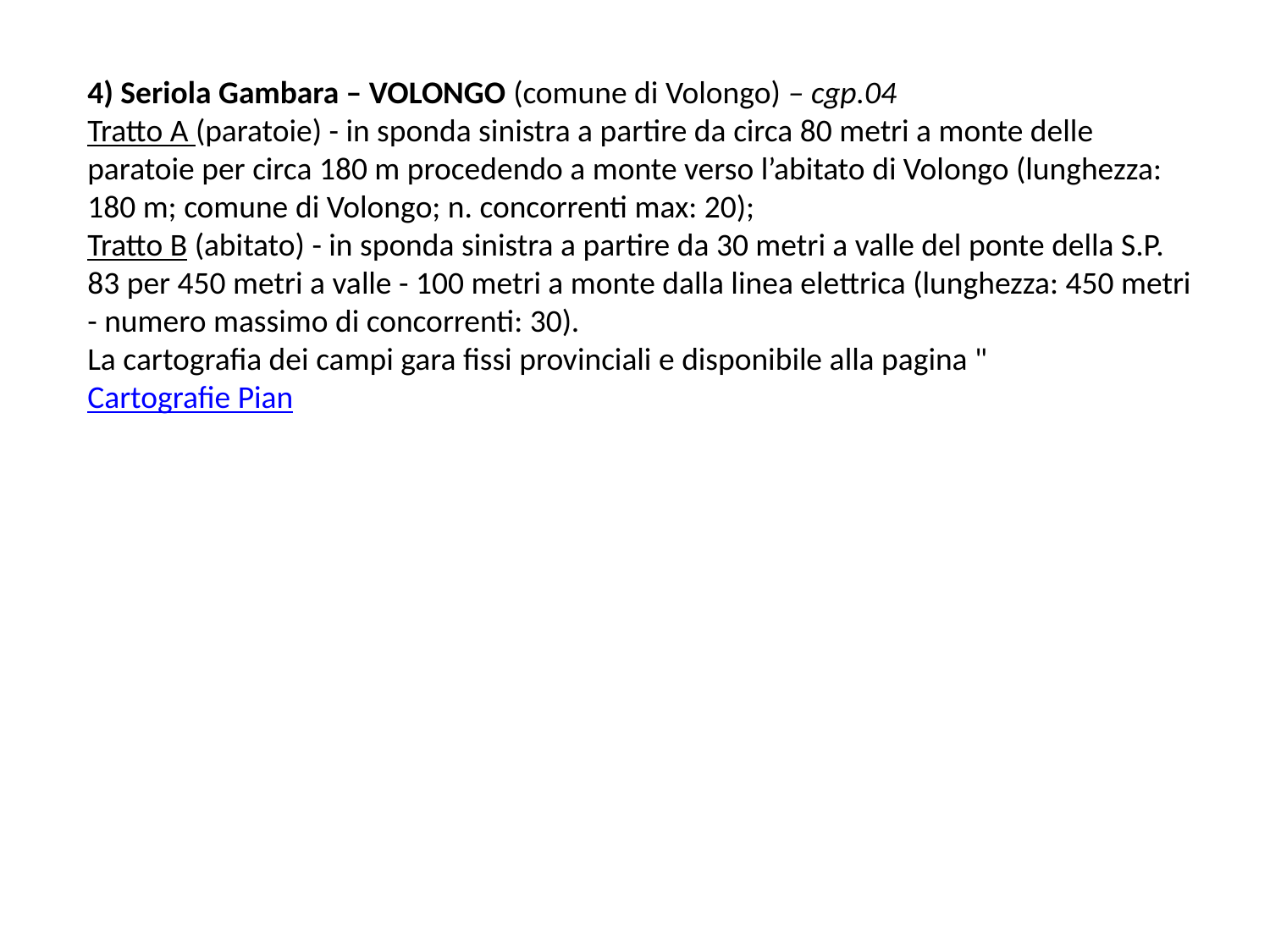

4) Seriola Gambara – VOLONGO (comune di Volongo) – cgp.04
Tratto A (paratoie) - in sponda sinistra a partire da circa 80 metri a monte delle paratoie per circa 180 m procedendo a monte verso l’abitato di Volongo (lunghezza: 180 m; comune di Volongo; n. concorrenti max: 20);
Tratto B (abitato) - in sponda sinistra a partire da 30 metri a valle del ponte della S.P. 83 per 450 metri a valle - 100 metri a monte dalla linea elettrica (lunghezza: 450 metri - numero massimo di concorrenti: 30).
La cartografia dei campi gara fissi provinciali e disponibile alla pagina "Cartografie Pian